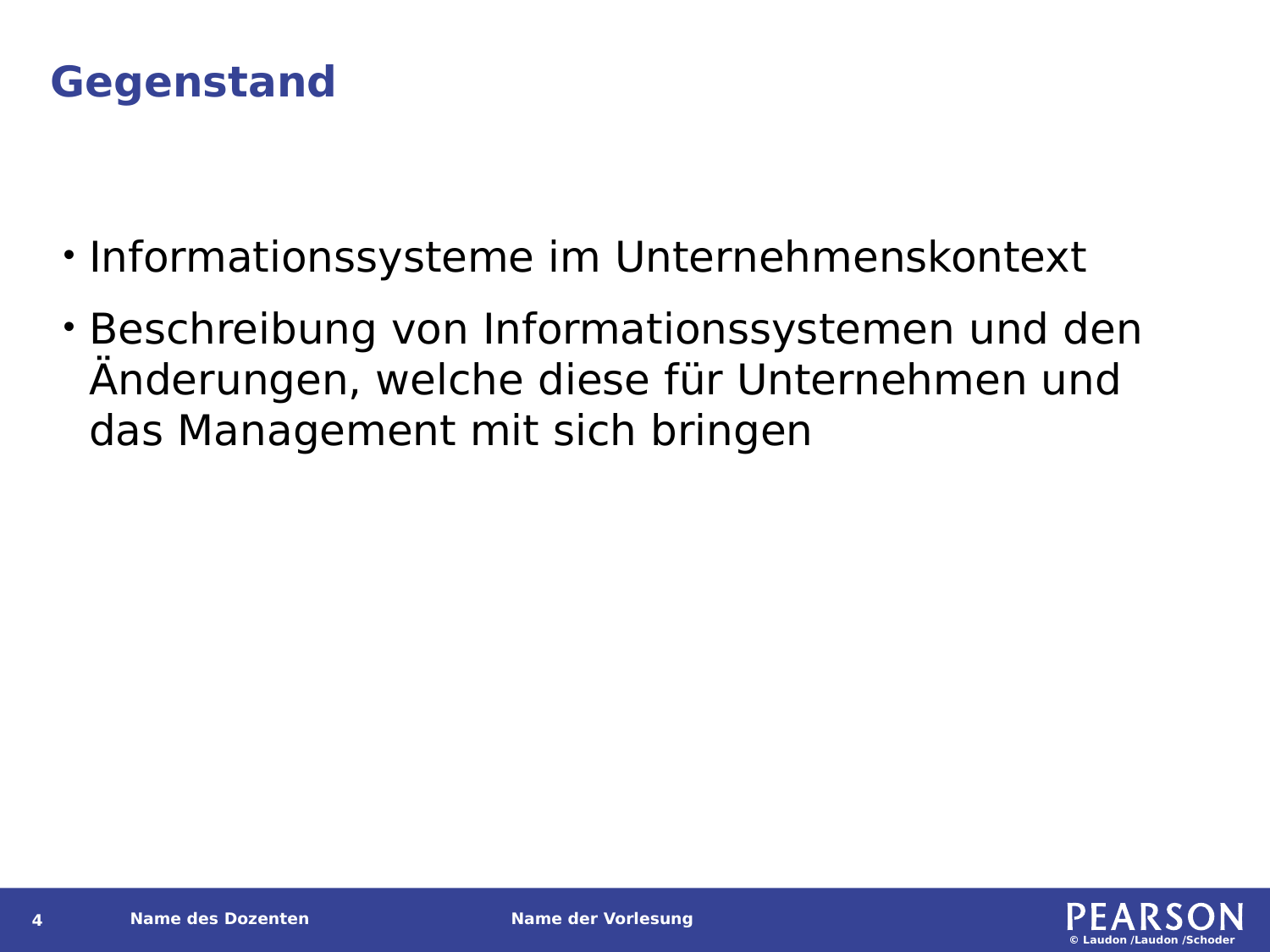

# Gegenstand

Informationssysteme im Unternehmenskontext
Beschreibung von Informationssystemen und den Änderungen, welche diese für Unternehmen und das Management mit sich bringen
4